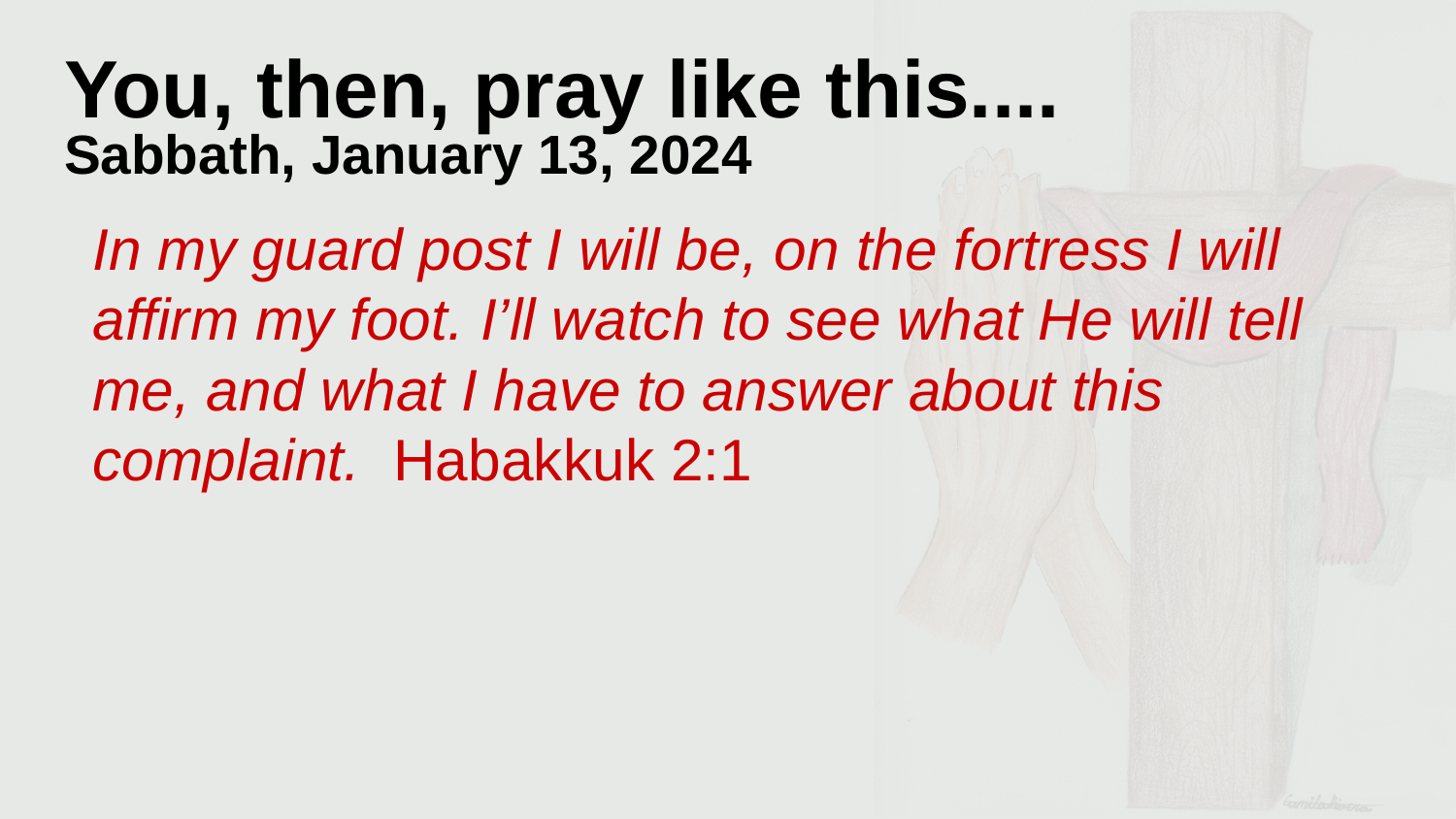

# You, then, pray like this....
Sabbath, January 13, 2024
In my guard post I will be, on the fortress I will affirm my foot. I’ll watch to see what He will tell me, and what I have to answer about this complaint.  Habakkuk 2:1